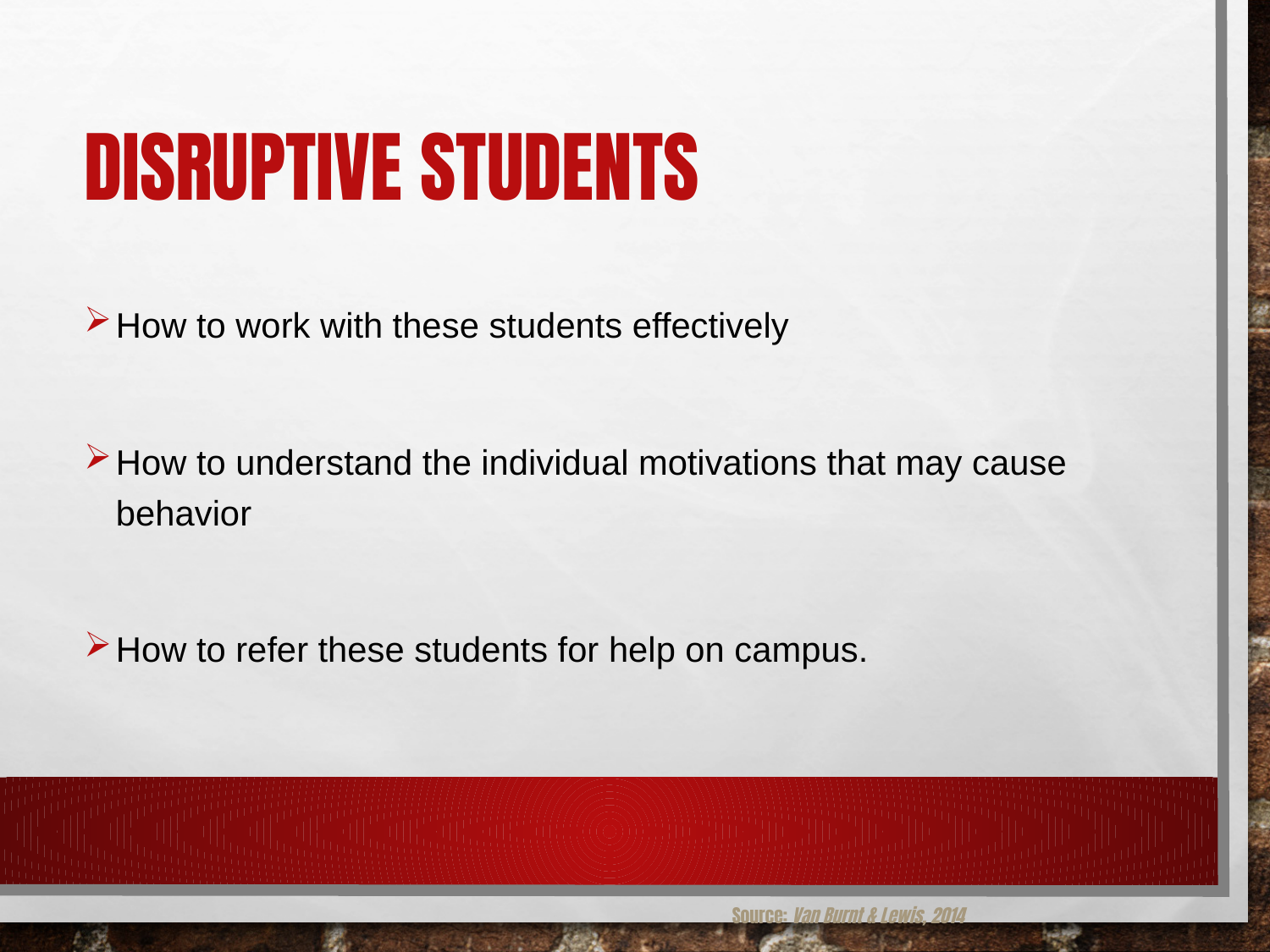

# Disruptive Students
How to work with these students effectively

How to understand the individual motivations that may cause behavior

How to refer these students for help on campus.

Source: Van Burnt & Lewis, 2014